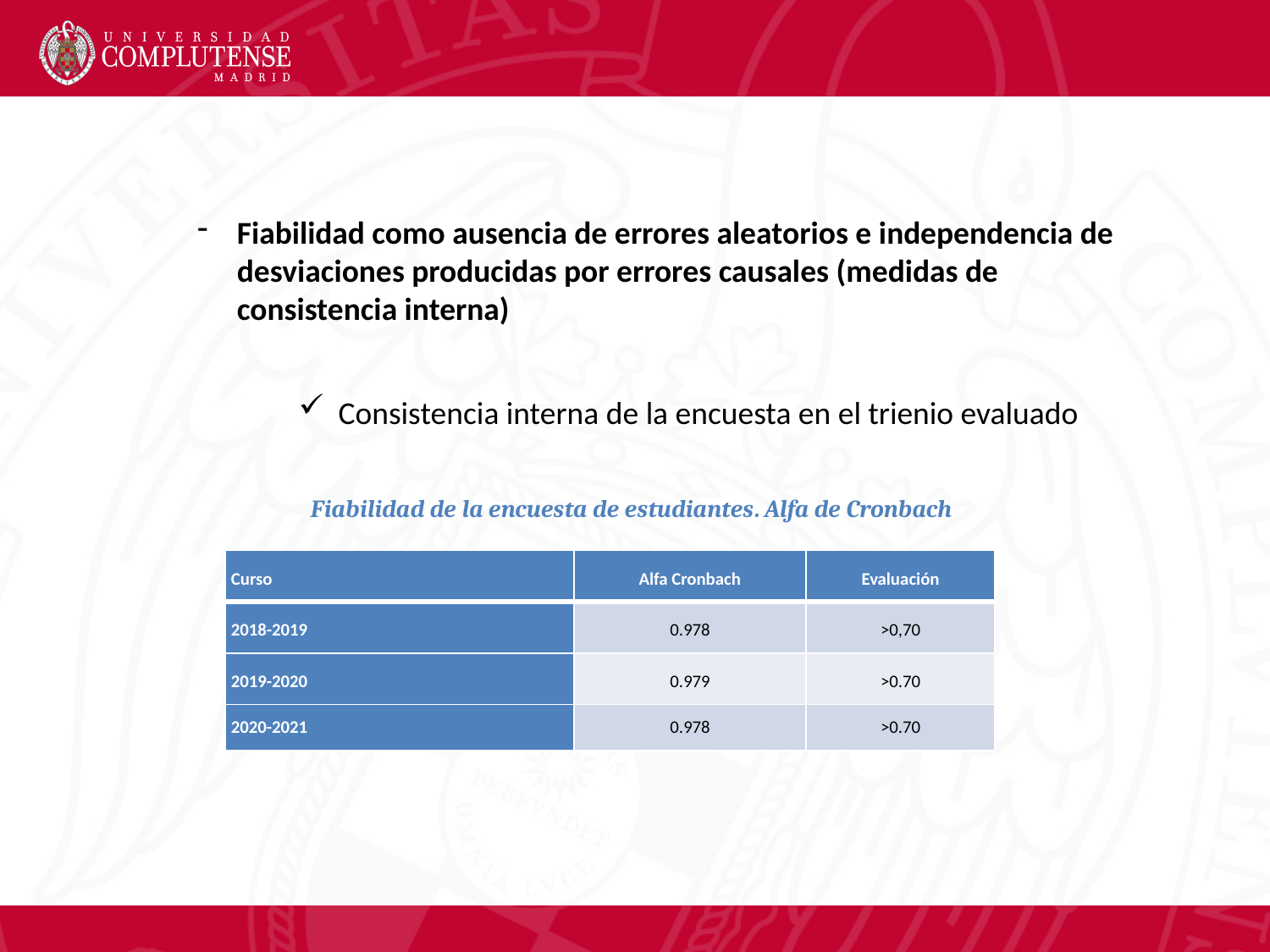

Fiabilidad como ausencia de errores aleatorios e independencia de desviaciones producidas por errores causales (medidas de consistencia interna)
Consistencia interna de la encuesta en el trienio evaluado
Fiabilidad de la encuesta de estudiantes. Alfa de Cronbach

| Curso | Alfa Cronbach | Evaluación |
| --- | --- | --- |
| 2018-2019 | 0.978 | >0,70 |
| 2019-2020 | 0.979 | >0.70 |
| 2020-2021 | 0.978 | >0.70 |